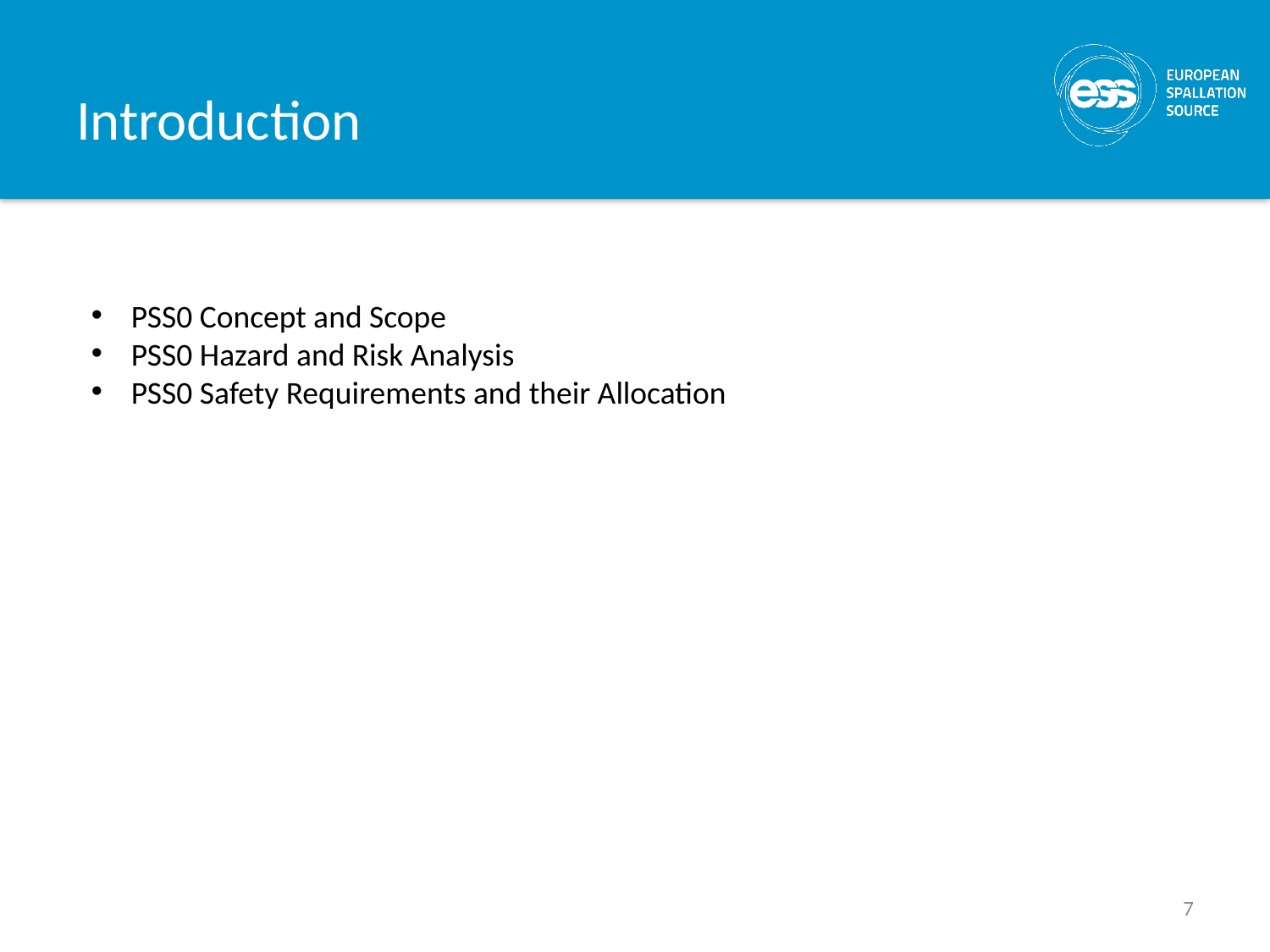

# Introduction
PSS0 Concept and Scope
PSS0 Hazard and Risk Analysis
PSS0 Safety Requirements and their Allocation
7